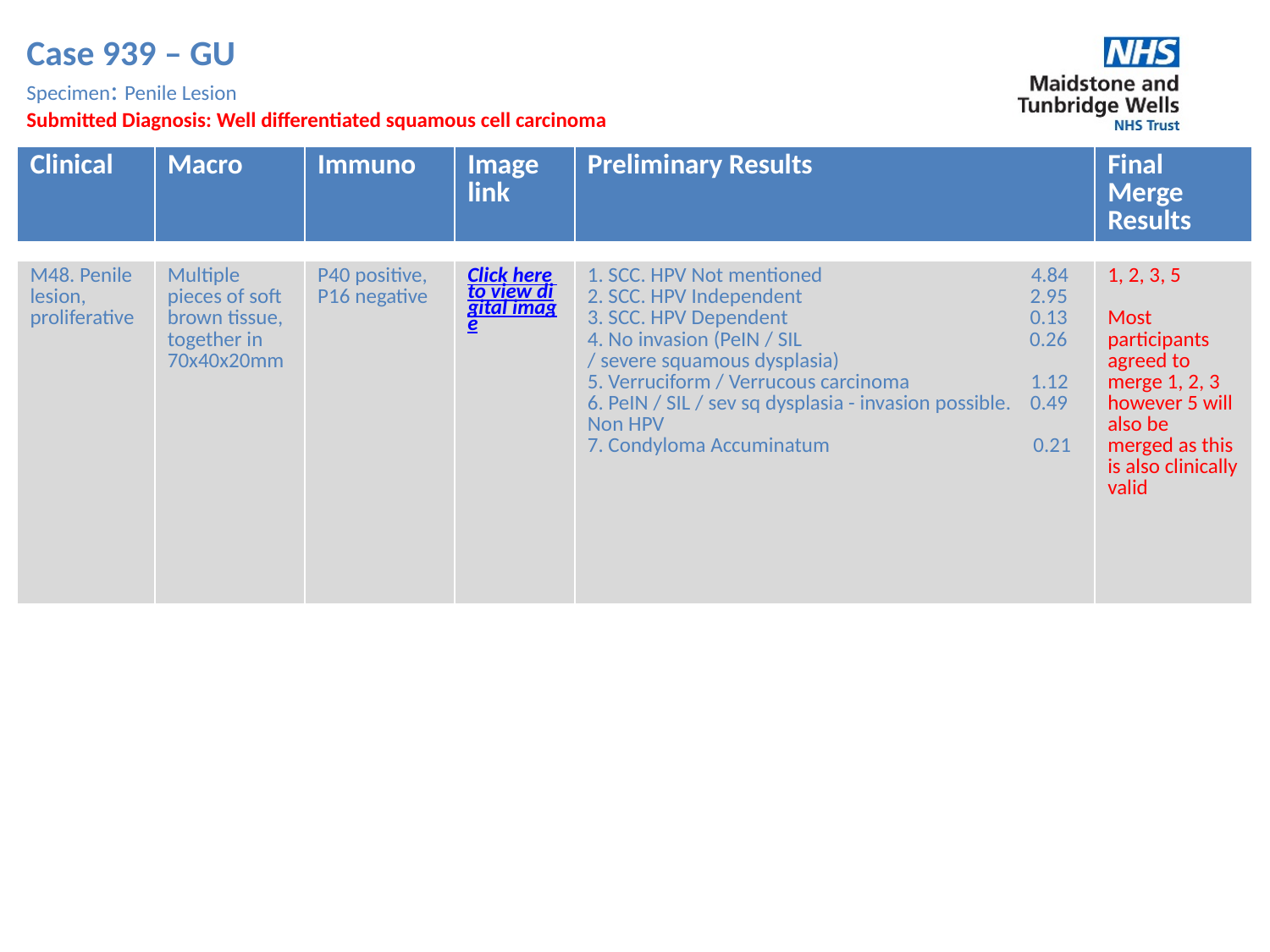

Case 939 – GU
Specimen: Penile Lesion
Submitted Diagnosis: Well differentiated squamous cell carcinoma

Submitted

| Clinical | Macro | Immuno | Image link | Preliminary Results | Final Merge Results |
| --- | --- | --- | --- | --- | --- |
| M48. Penile lesion, proliferative | Multiple pieces of soft brown tissue, together in 70x40x20mm | P40 positive, P16 negative | Click here to view digital image | 1. SCC. HPV Not mentioned 4.84 2. SCC. HPV Independent 2.95 3. SCC. HPV Dependent 0.13 4. No invasion (PeIN / SIL 0.26 / severe squamous dysplasia) 5. Verruciform / Verrucous carcinoma 1.12 6. PeIN / SIL / sev sq dysplasia - invasion possible. 0.49 Non HPV 7. Condyloma Accuminatum 0.21 | 1, 2, 3, 5 Most participants agreed to merge 1, 2, 3 however 5 will also be merged as this is also clinically valid |
| --- | --- | --- | --- | --- | --- |